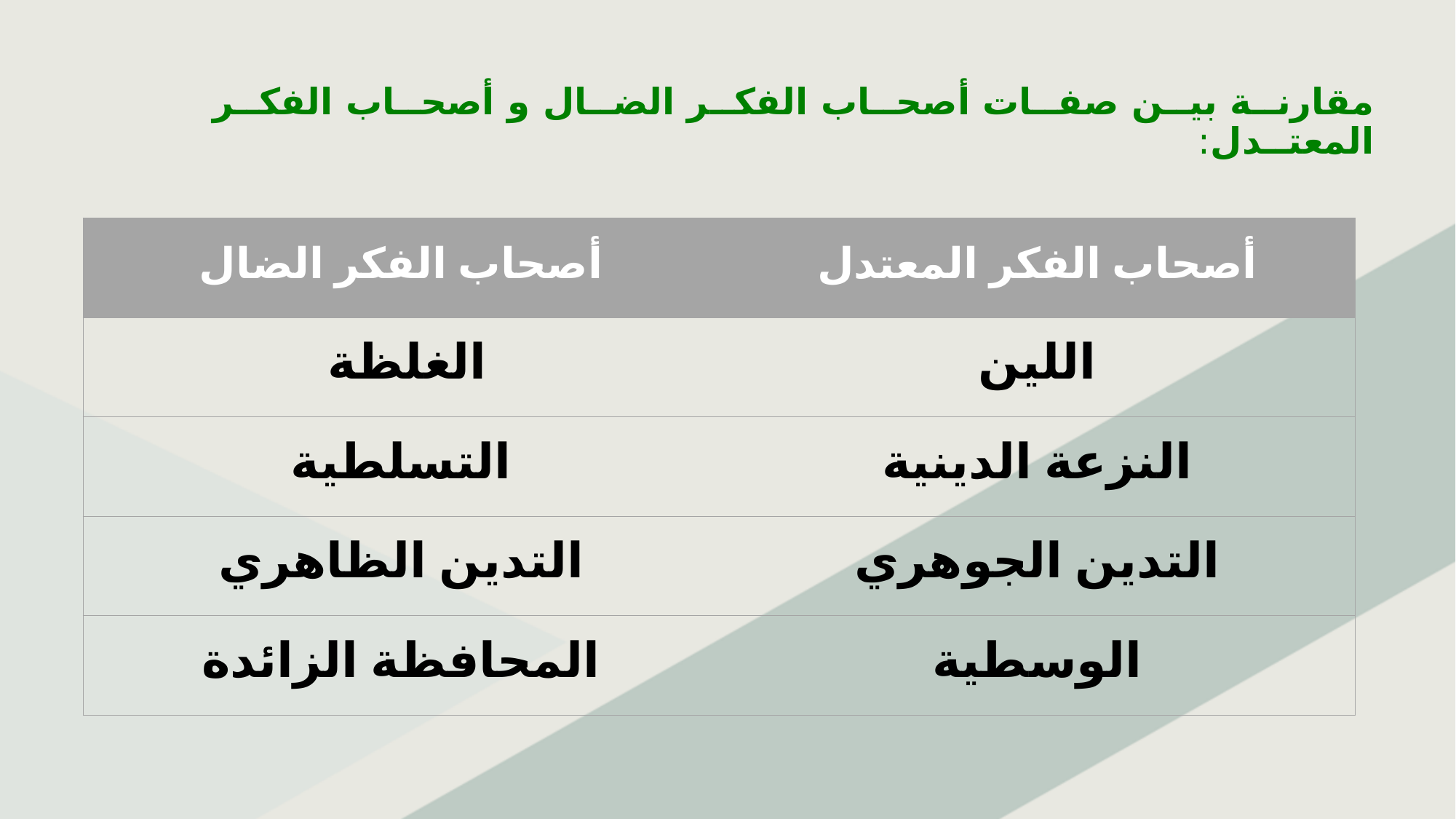

# مقارنــة بيــن صفــات أصحــاب الفكــر الضــال و أصحــاب الفكــر المعتــدل:
| أصحاب الفكر الضال | أصحاب الفكر المعتدل |
| --- | --- |
| الغلظة | اللين |
| التسلطية | النزعة الدينية |
| التدين الظاهري | التدين الجوهري |
| المحافظة الزائدة | الوسطية |